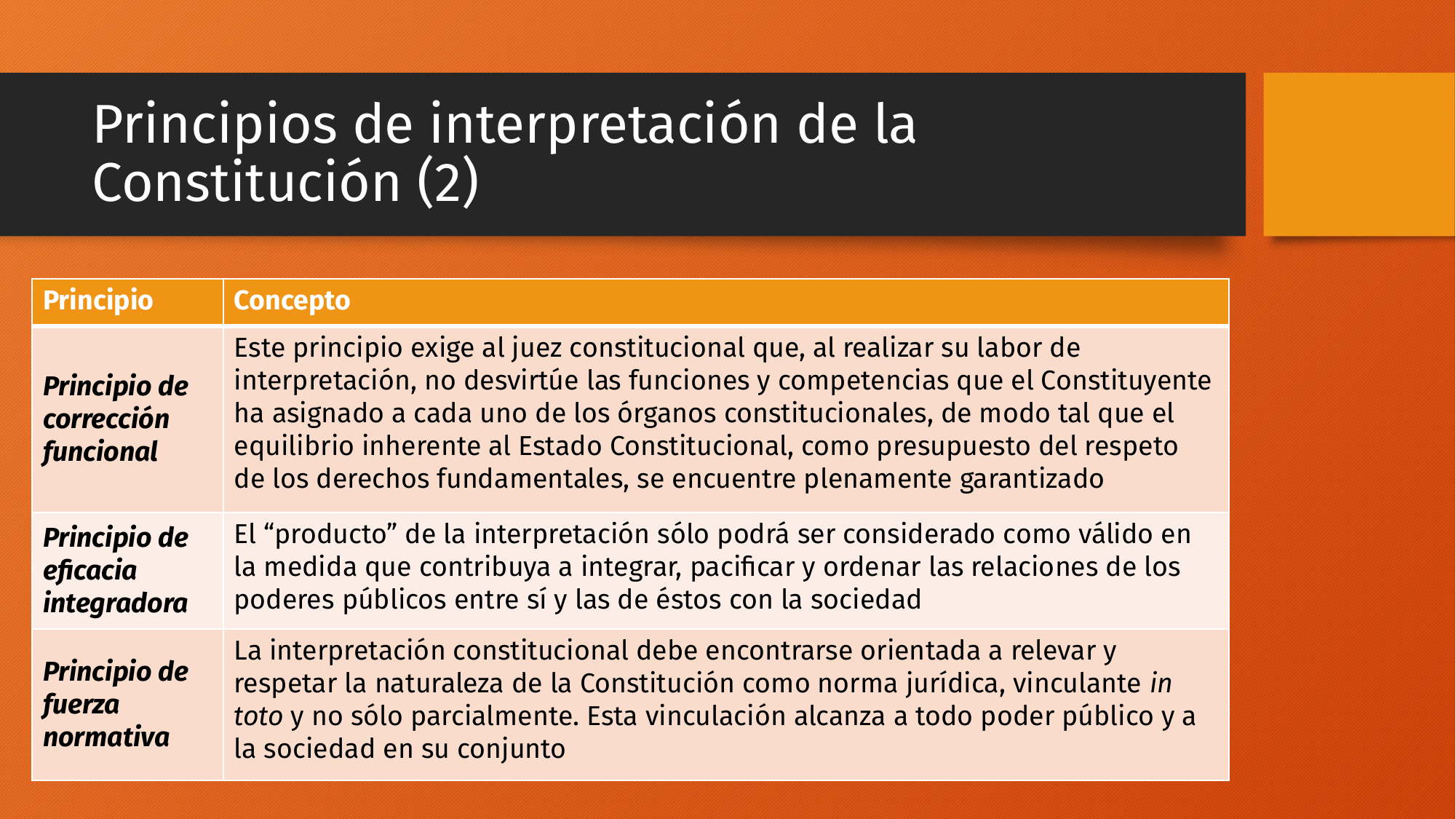

# Principios de interpretación de la Constitución (2)
| Principio | Concepto |
| --- | --- |
| Principio de corrección funcional | Este principio exige al juez constitucional que, al realizar su labor de interpretación, no desvirtúe las funciones y competencias que el Constituyente ha asignado a cada uno de los órganos constitucionales, de modo tal que el equilibrio inherente al Estado Constitucional, como presupuesto del respeto de los derechos fundamentales, se encuentre plenamente garantizado |
| Principio de eficacia integradora | El “producto” de la interpretación sólo podrá ser considerado como válido en la medida que contribuya a integrar, pacificar y ordenar las relaciones de los poderes públicos entre sí y las de éstos con la sociedad |
| Principio de fuerza normativa | La interpretación constitucional debe encontrarse orientada a relevar y respetar la naturaleza de la Constitución como norma jurídica, vinculante in toto y no sólo parcialmente. Esta vinculación alcanza a todo poder público y a la sociedad en su conjunto |